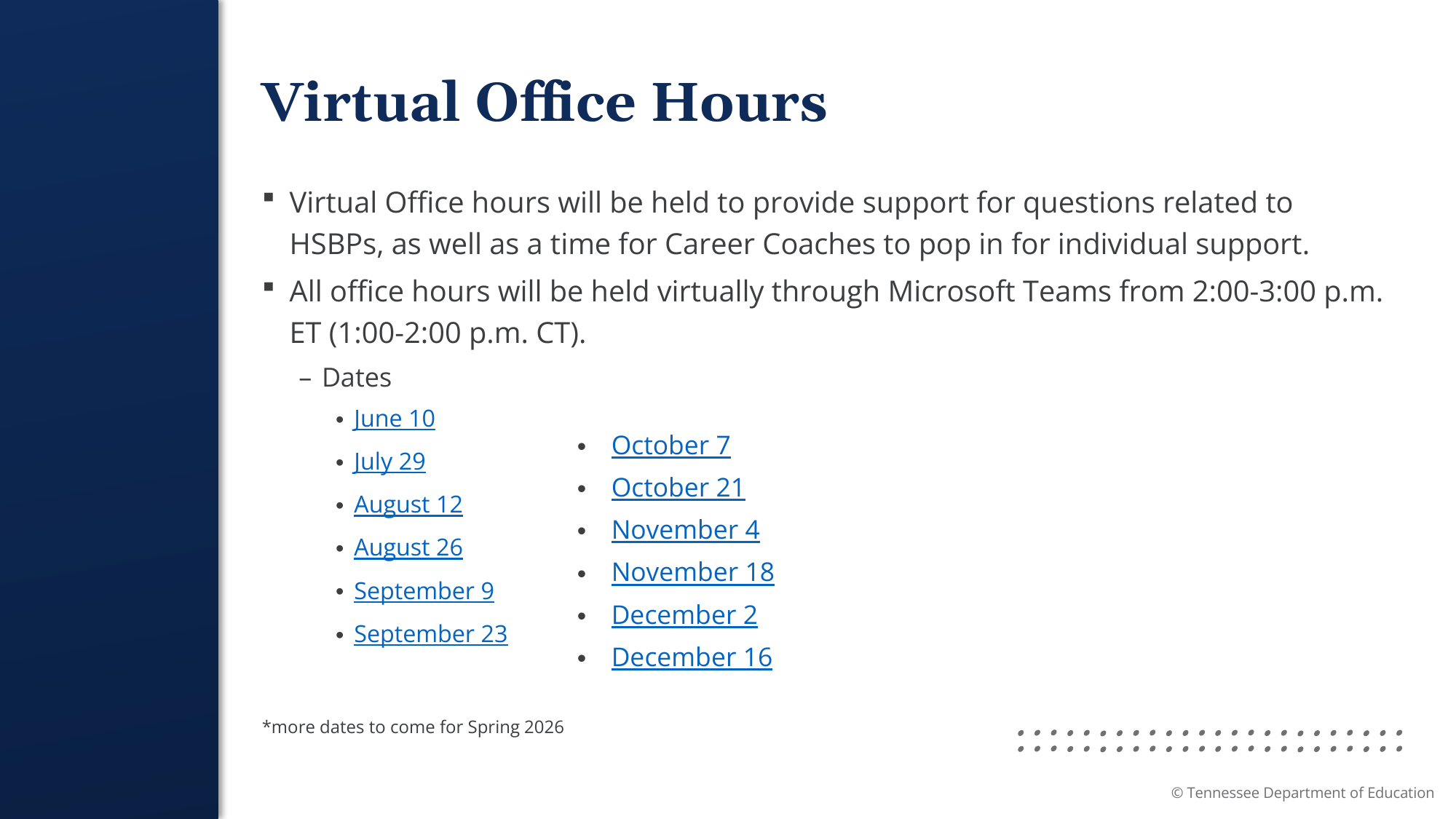

# Virtual Office Hours
Virtual Office hours will be held to provide support for questions related to HSBPs, as well as a time for Career Coaches to pop in for individual support.
All office hours will be held virtually through Microsoft Teams from 2:00-3:00 p.m. ET (1:00-2:00 p.m. CT).
Dates
June 10
July 29
August 12
August 26
September 9
September 23

*more dates to come for Spring 2026
October 7
October 21
November 4
November 18
December 2
December 16